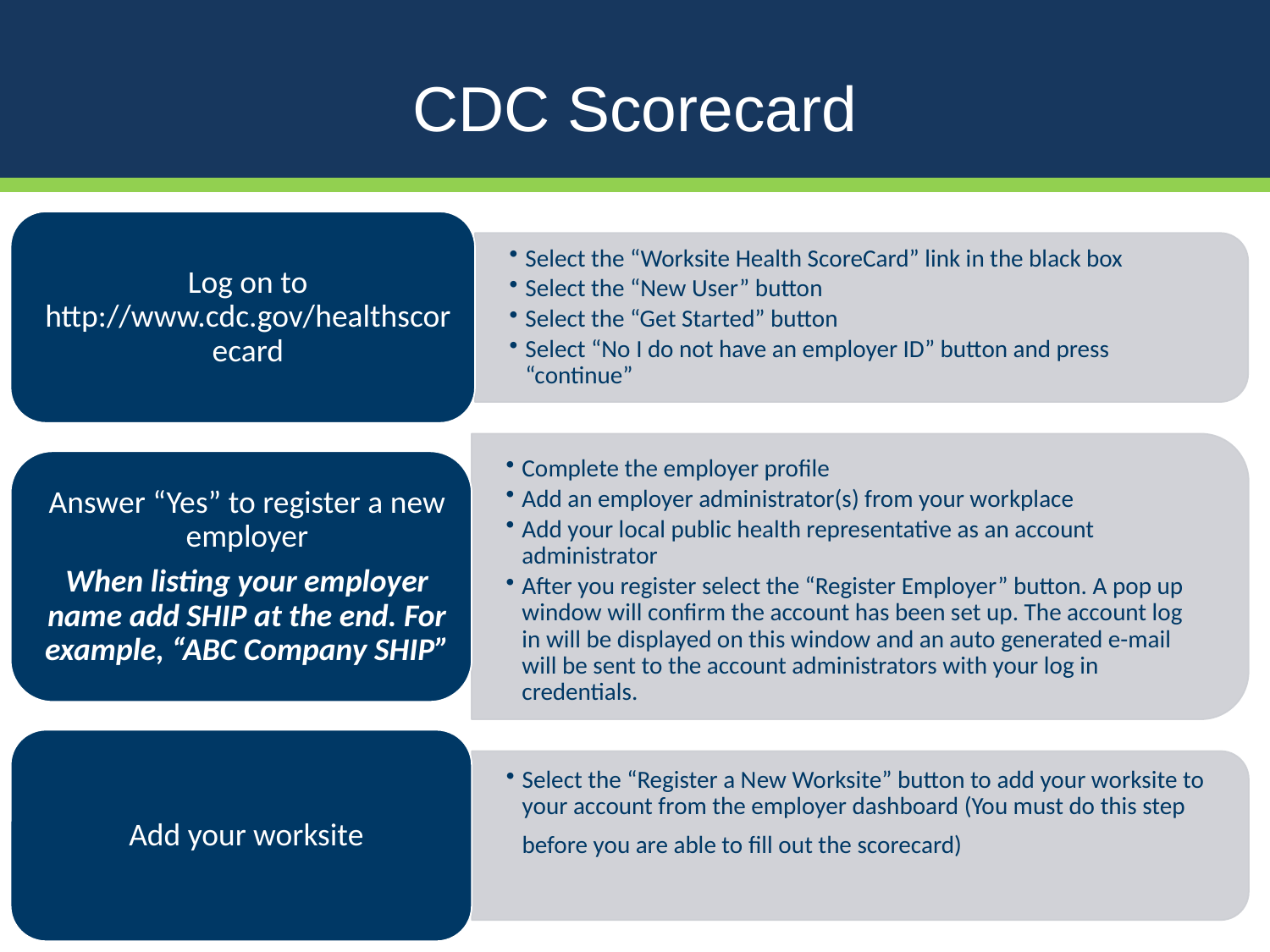

# CDC Scorecard
Select the “Worksite Health ScoreCard” link in the black box
Select the “New User” button
Select the “Get Started” button
Select “No I do not have an employer ID” button and press “continue”
Log on to http://www.cdc.gov/healthscorecard

Complete the employer profile
Add an employer administrator(s) from your workplace
Add your local public health representative as an account administrator
After you register select the “Register Employer” button. A pop up window will confirm the account has been set up. The account log in will be displayed on this window and an auto generated e-mail will be sent to the account administrators with your log in credentials.

Answer “Yes” to register a new employer
When listing your employer name add SHIP at the end. For example, “ABC Company SHIP”
Select the “Register a New Worksite” button to add your worksite to your account from the employer dashboard (You must do this step before you are able to fill out the scorecard)
Add your worksite